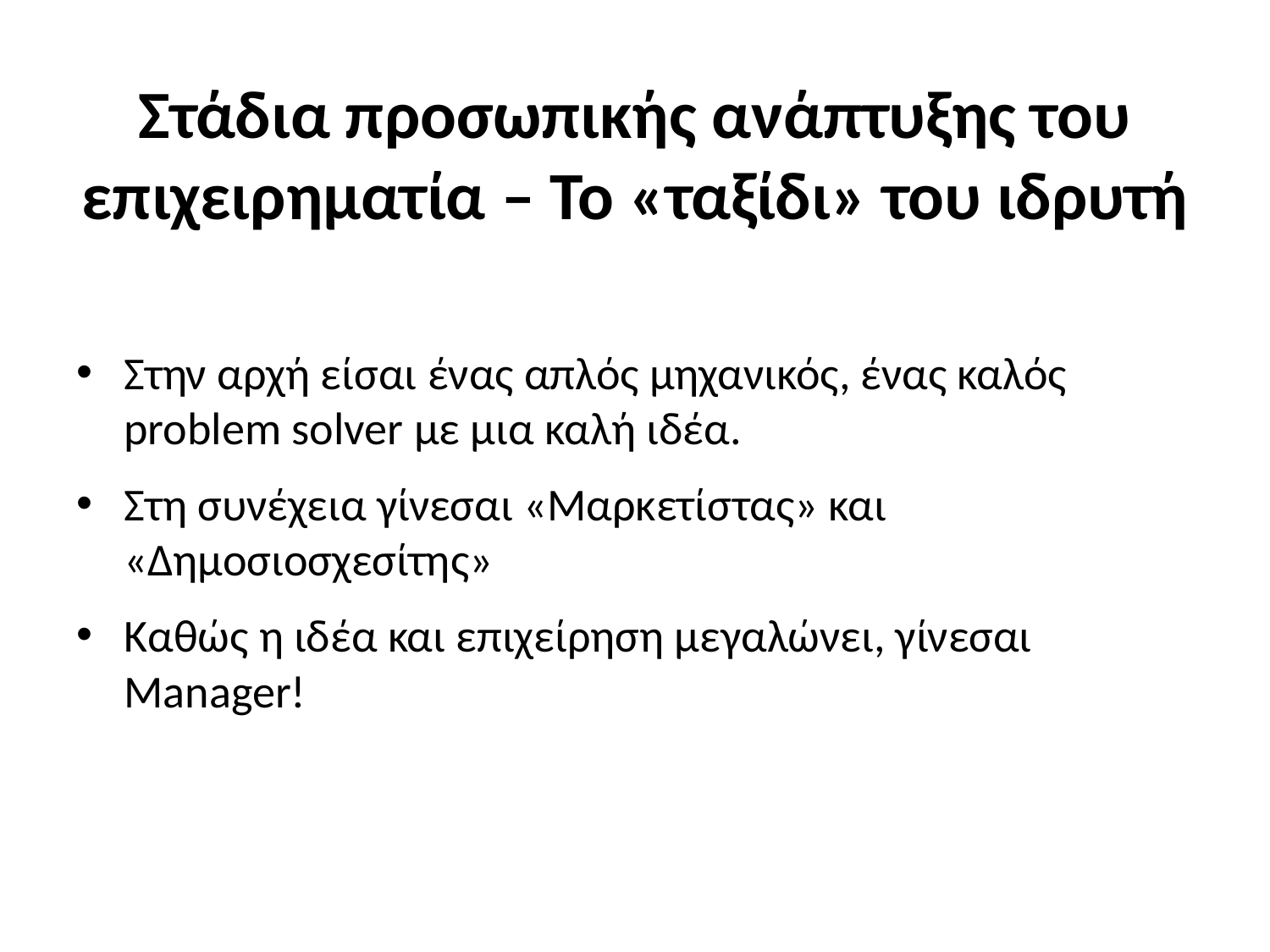

# Στάδια προσωπικής ανάπτυξης του επιχειρηματία – Το «ταξίδι» του ιδρυτή
Στην αρχή είσαι ένας απλός μηχανικός, ένας καλός problem solver με μια καλή ιδέα.
Στη συνέχεια γίνεσαι «Μαρκετίστας» και «Δημοσιοσχεσίτης»
Καθώς η ιδέα και επιχείρηση μεγαλώνει, γίνεσαι Manager!